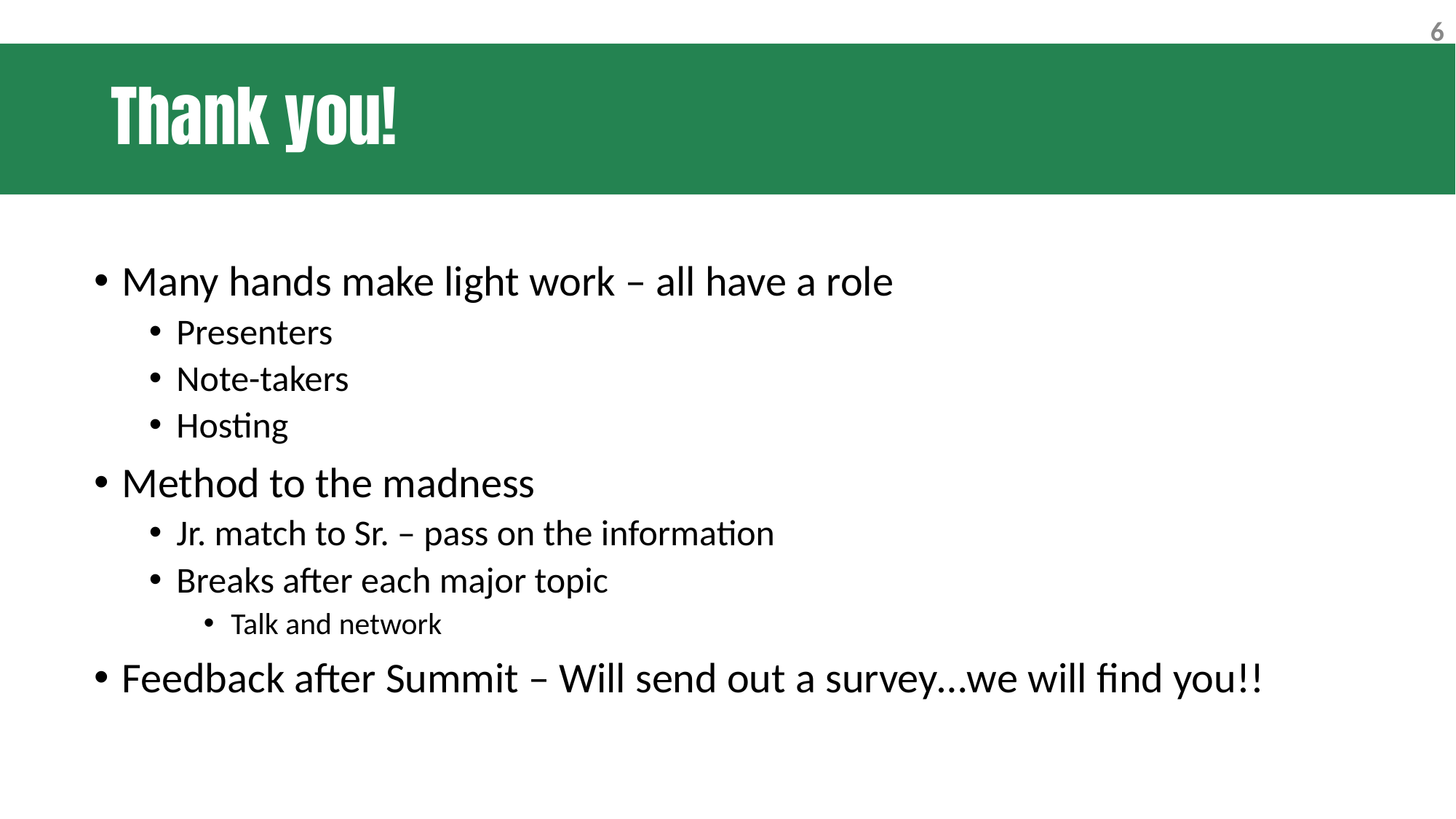

# Thank you!
Many hands make light work – all have a role
Presenters
Note-takers
Hosting
Method to the madness
Jr. match to Sr. – pass on the information
Breaks after each major topic
Talk and network
Feedback after Summit – Will send out a survey…we will find you!!